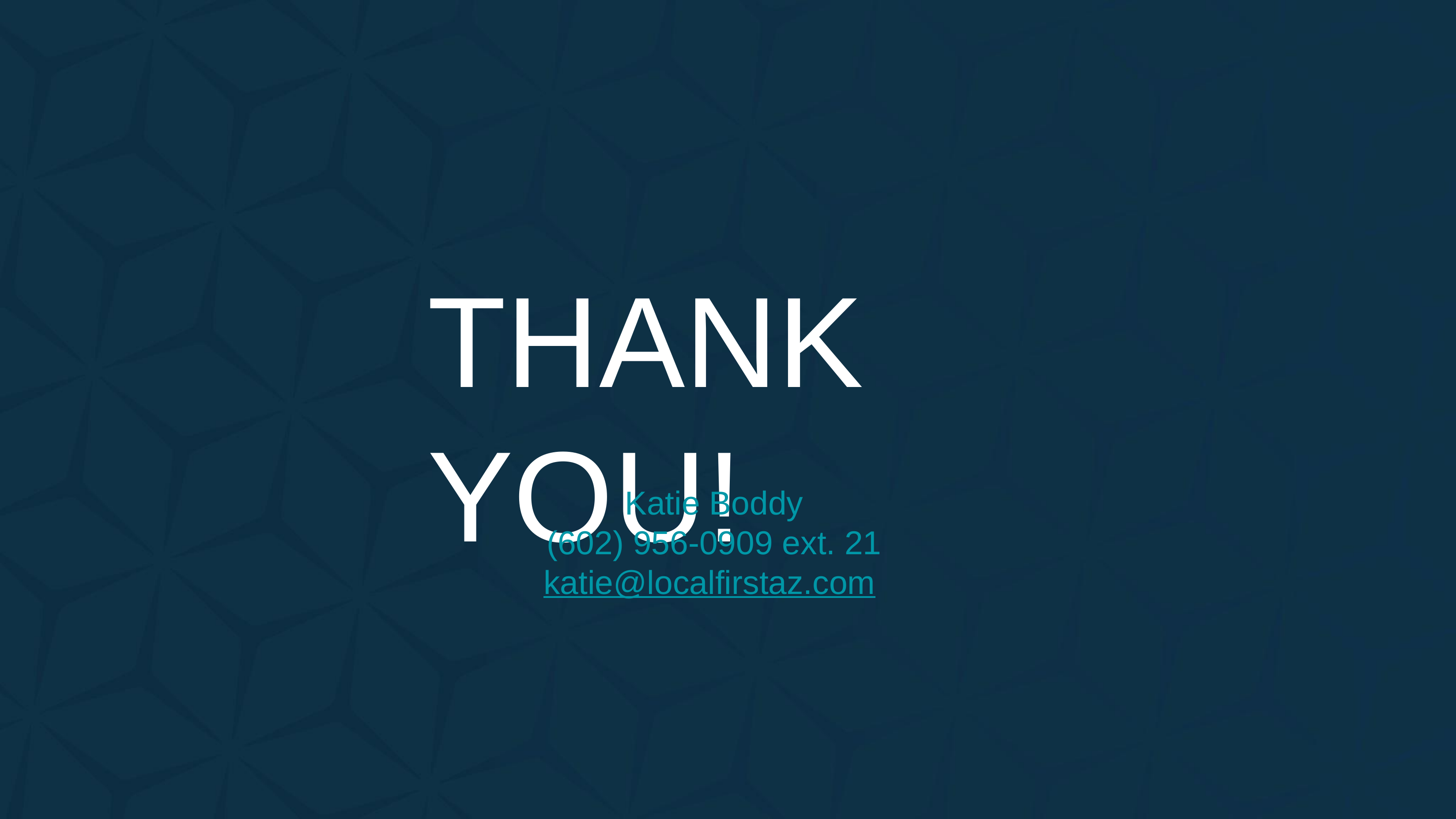

THANK YOU!

Katie Boddy
(602) 956-0909 ext. 21
katie@localfirstaz.com